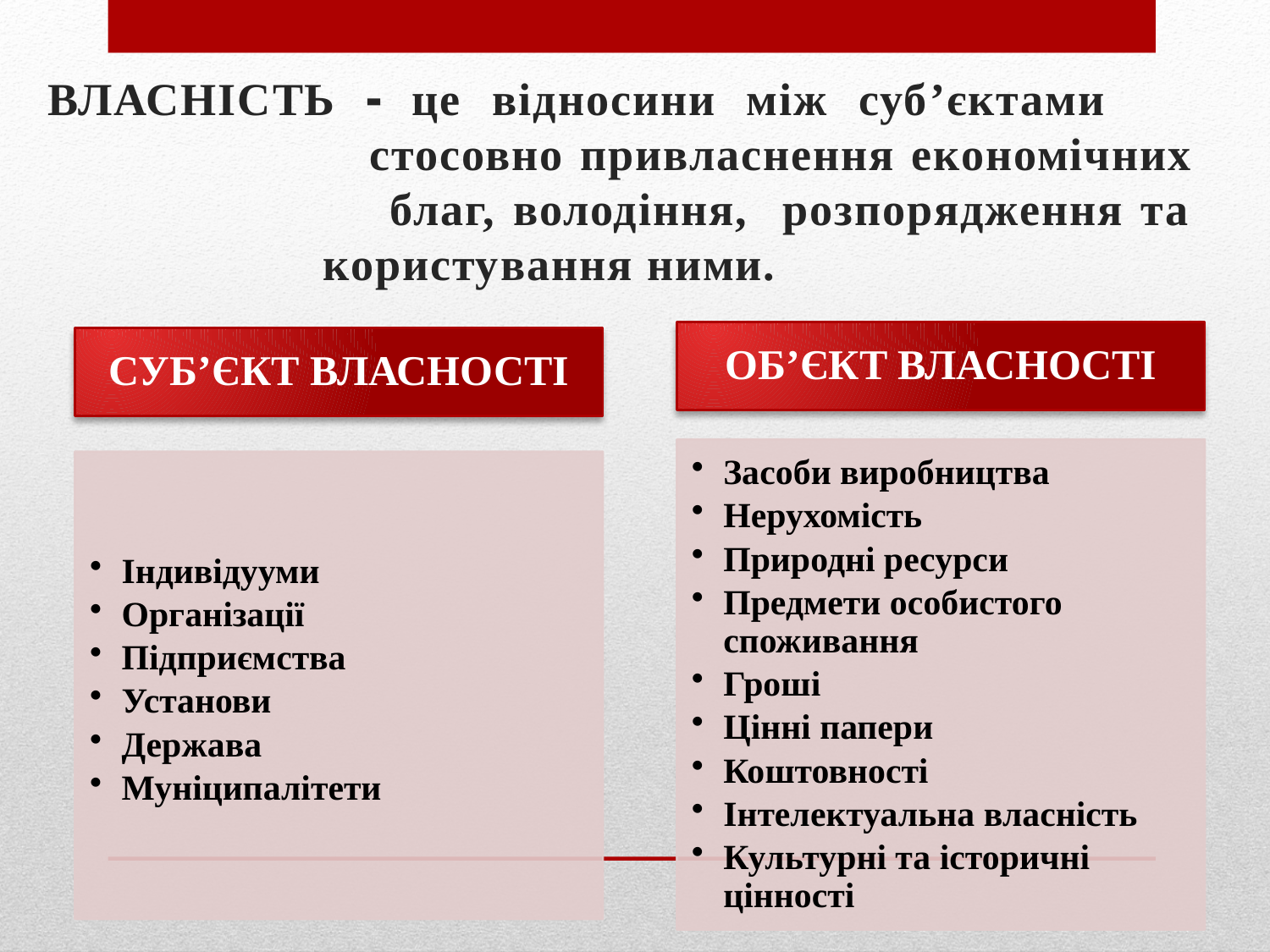

# ВЛАСНІСТЬ – це відносини між суб’єктами стосовно привласнення економічних благ, володіння,  розпорядження та користування ними.
СУБ’ЄКТ ВЛАСНОСТІ

Індивідууми
Організації
Підприємства
Установи
Держава
Муніципалітети

ОБ’ЄКТ ВЛАСНОСТІ
Засоби виробництва
Нерухомість
Природні ресурси
Предмети особистого споживання
Гроші
Цінні папери
Коштовності
Інтелектуальна власність
Культурні та історичні цінності